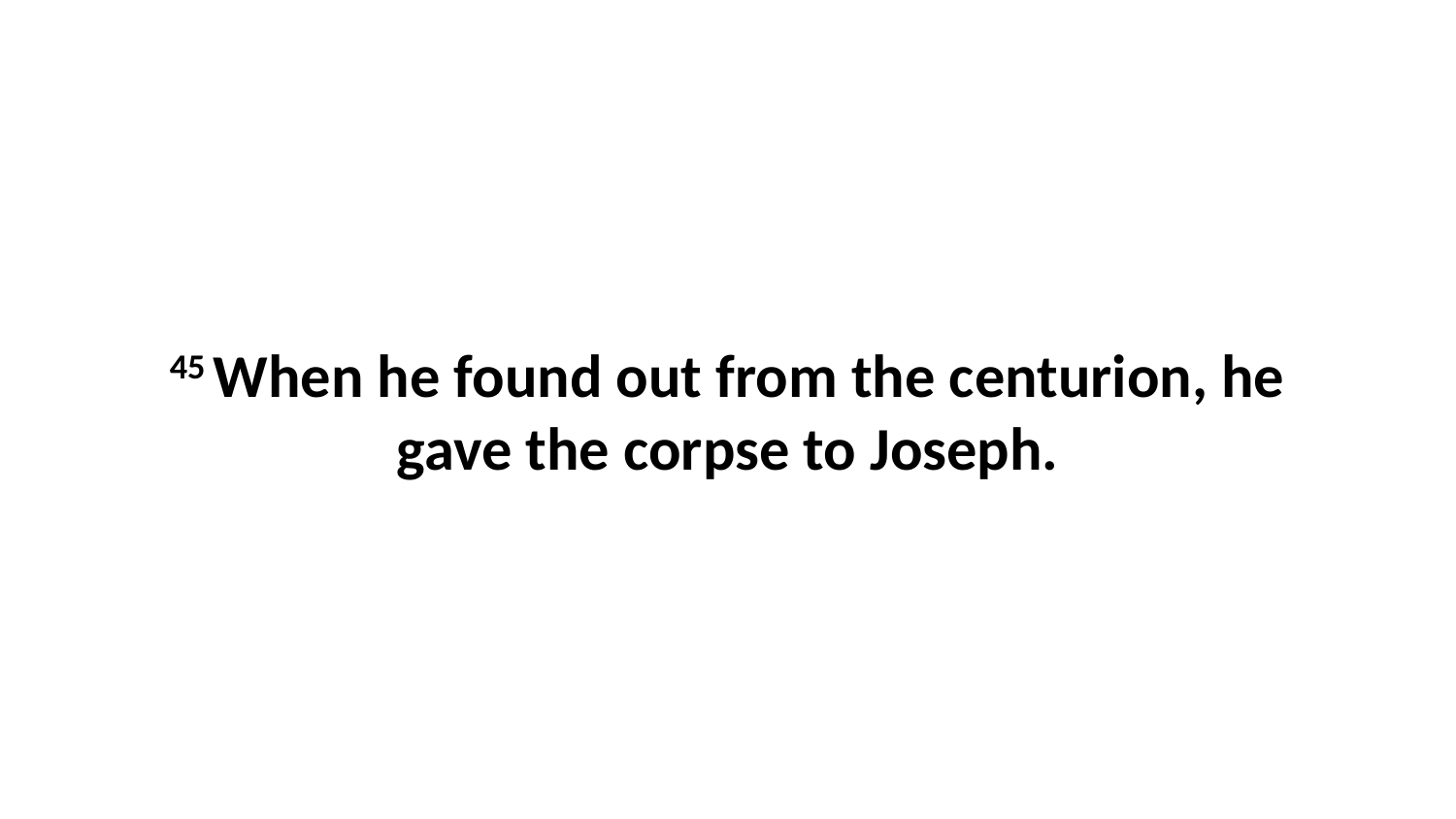

45 When he found out from the centurion, he gave the corpse to Joseph.